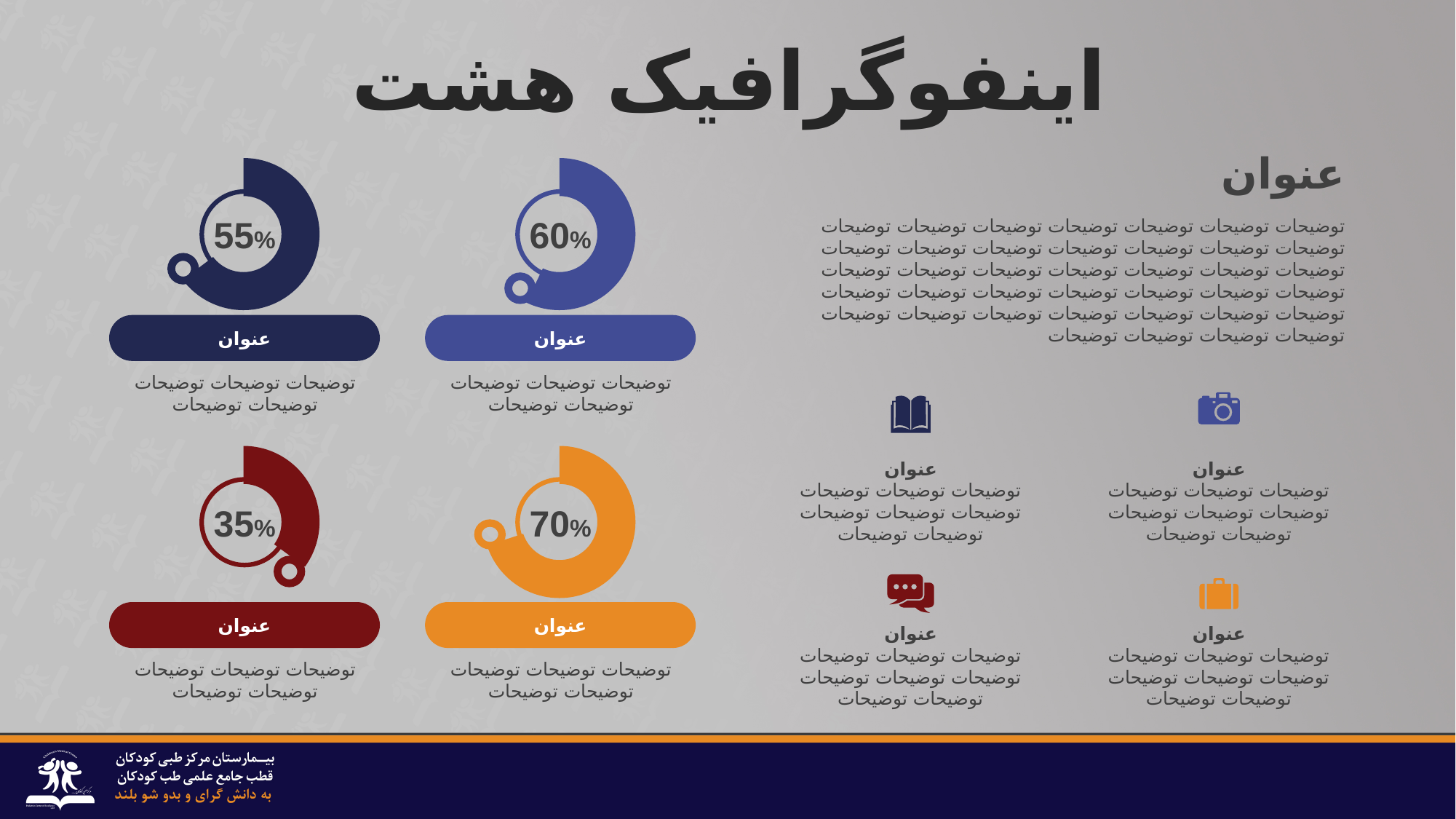

اینفوگرافیک هشت
عنوان
توضیحات توضیحات توضیحات توضیحات توضیحات توضیحات توضیحات توضیحات توضیحات توضیحات توضیحات توضیحات توضیحات توضیحات توضیحات توضیحات توضیحات توضیحات توضیحات توضیحات توضیحات توضیحات توضیحات توضیحات توضیحات توضیحات توضیحات توضیحات توضیحات توضیحات توضیحات توضیحات توضیحات توضیحات توضیحات توضیحات توضیحات توضیحات توضیحات

### Chart

| Category | Sales |
|---|---|
| 1st Qtr | 55.0 |
| 2nd Qtr | 30.0 |

### Chart

| Category | Sales |
|---|---|
| 1st Qtr | 60.0 |
| 2nd Qtr | 45.0 |

55%
60%

عنوان
توضیحات توضیحات توضیحات توضیحات توضیحات
عنوان
توضیحات توضیحات توضیحات توضیحات توضیحات

### Chart

| Category | Sales |
|---|---|
| 1st Qtr | 35.0 |
| 2nd Qtr | 65.0 |

### Chart

| Category | Sales |
|---|---|
| 1st Qtr | 70.0 |
| 2nd Qtr | 30.0 |
عنوان
توضیحات توضیحات توضیحات توضیحات توضیحات توضیحات توضیحات توضیحات
عنوان
توضیحات توضیحات توضیحات توضیحات توضیحات توضیحات توضیحات توضیحات

35%
70%

عنوان
توضیحات توضیحات توضیحات توضیحات توضیحات
عنوان
توضیحات توضیحات توضیحات توضیحات توضیحات
عنوان
توضیحات توضیحات توضیحات توضیحات توضیحات توضیحات توضیحات توضیحات
عنوان
توضیحات توضیحات توضیحات توضیحات توضیحات توضیحات توضیحات توضیحات